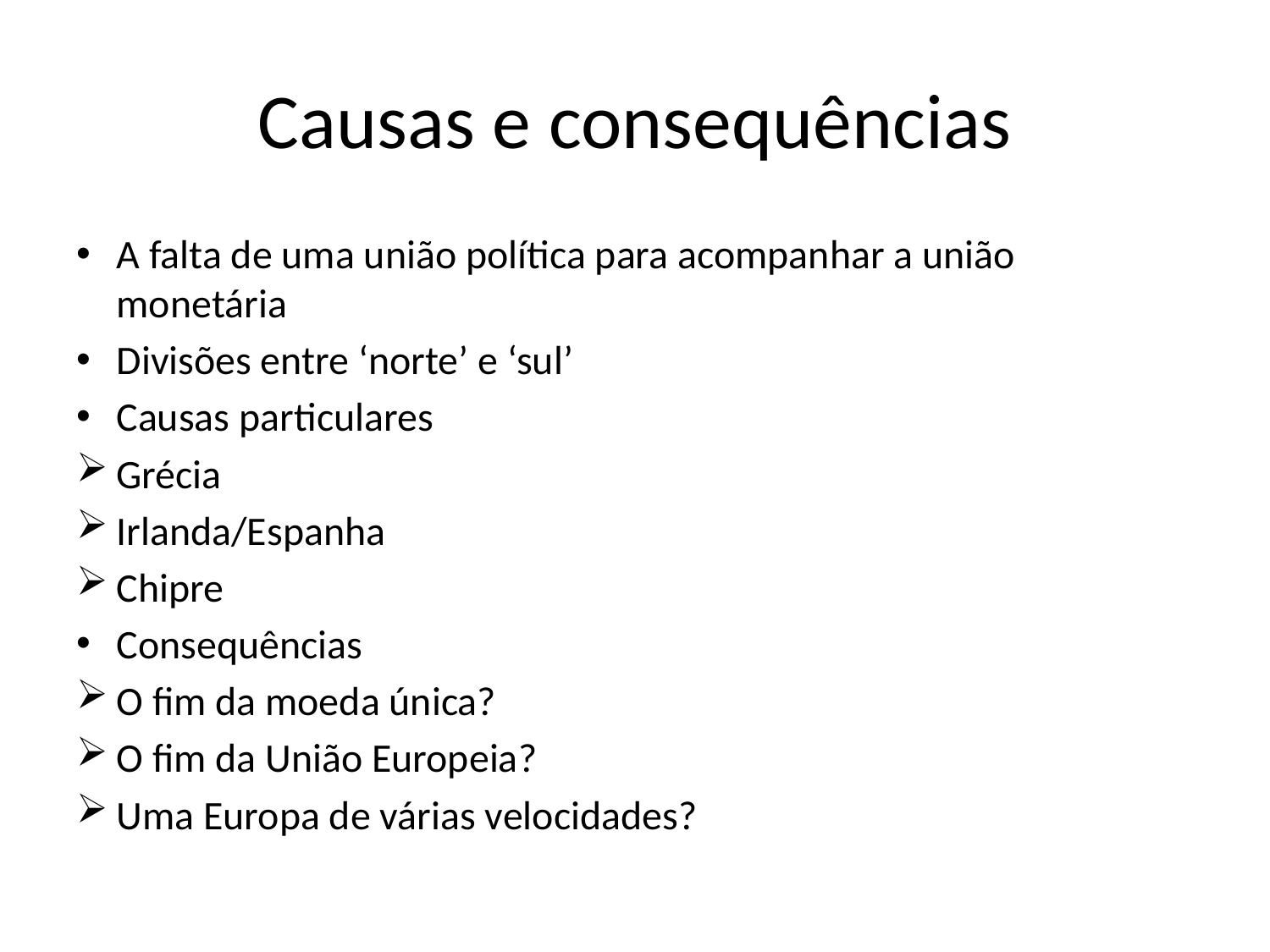

# Causas e consequências
A falta de uma união política para acompanhar a união monetária
Divisões entre ‘norte’ e ‘sul’
Causas particulares
Grécia
Irlanda/Espanha
Chipre
Consequências
O fim da moeda única?
O fim da União Europeia?
Uma Europa de várias velocidades?